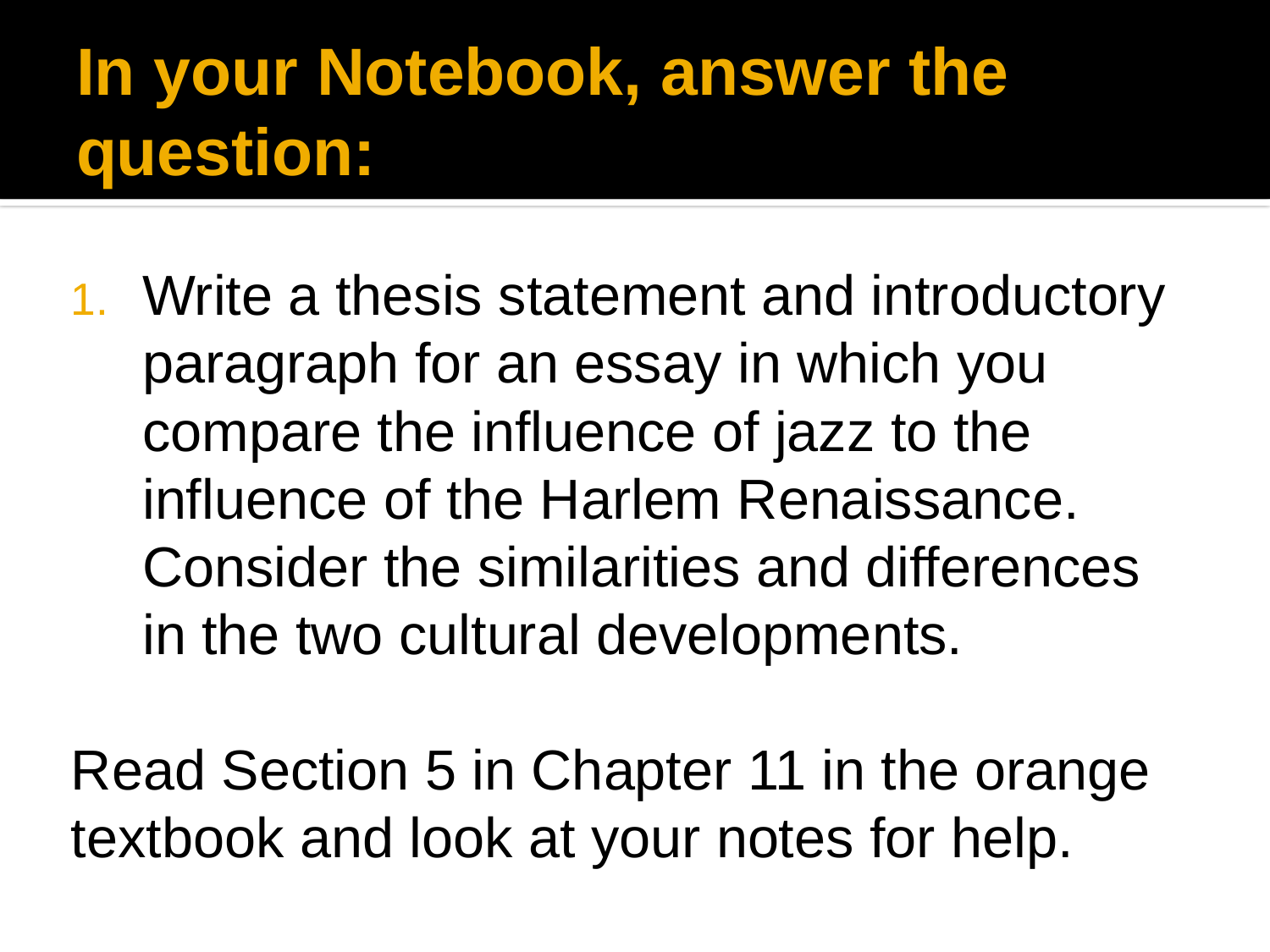

# In your Notebook, answer the question:
Write a thesis statement and introductory paragraph for an essay in which you compare the influence of jazz to the influence of the Harlem Renaissance. Consider the similarities and differences in the two cultural developments.

Read Section 5 in Chapter 11 in the orange textbook and look at your notes for help.